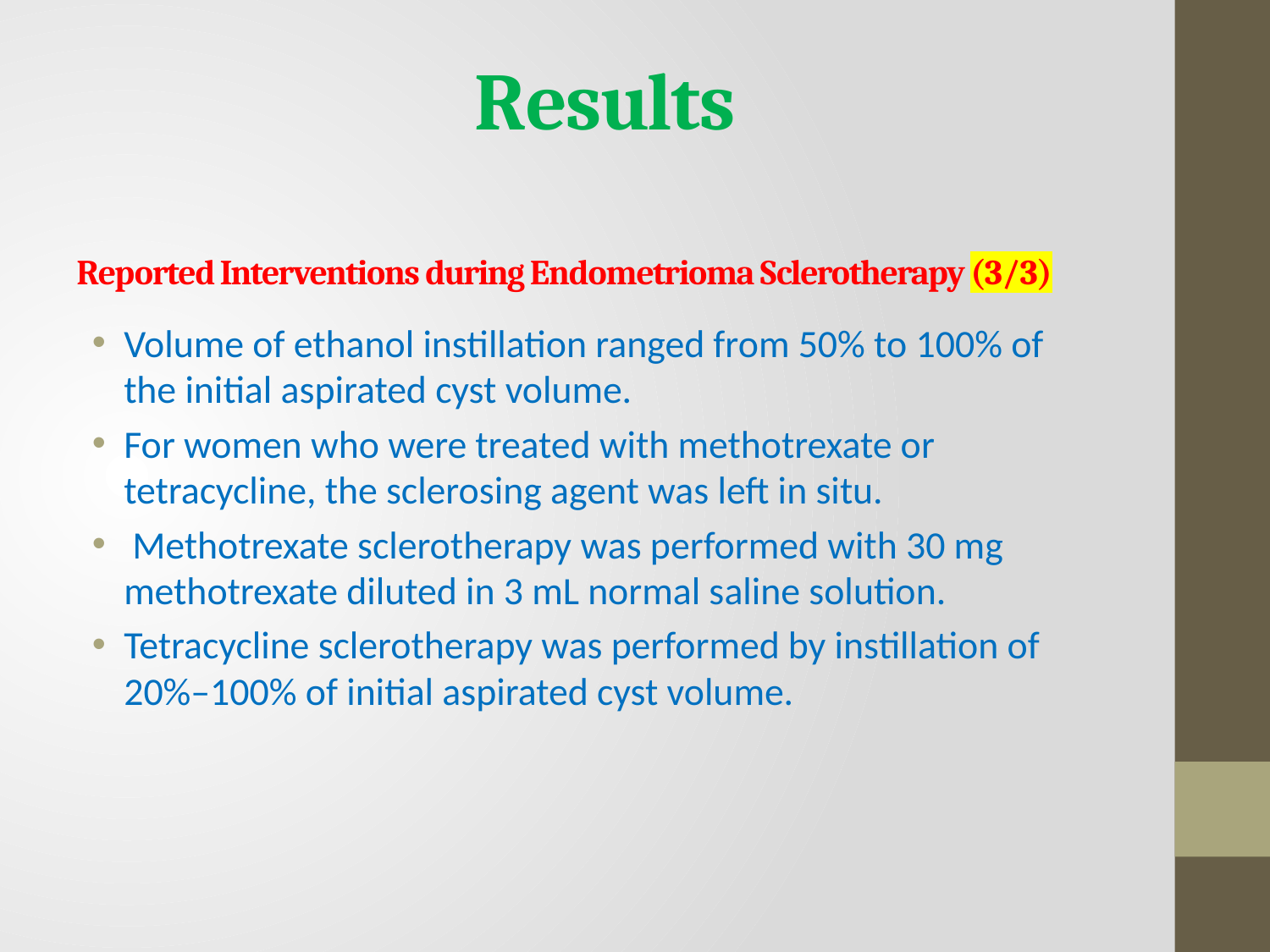

# Results
Reported Interventions during Endometrioma Sclerotherapy (3/3)
Volume of ethanol instillation ranged from 50% to 100% of the initial aspirated cyst volume.
For women who were treated with methotrexate or tetracycline, the sclerosing agent was left in situ.
 Methotrexate sclerotherapy was performed with 30 mg methotrexate diluted in 3 mL normal saline solution.
Tetracycline sclerotherapy was performed by instillation of 20%–100% of initial aspirated cyst volume.